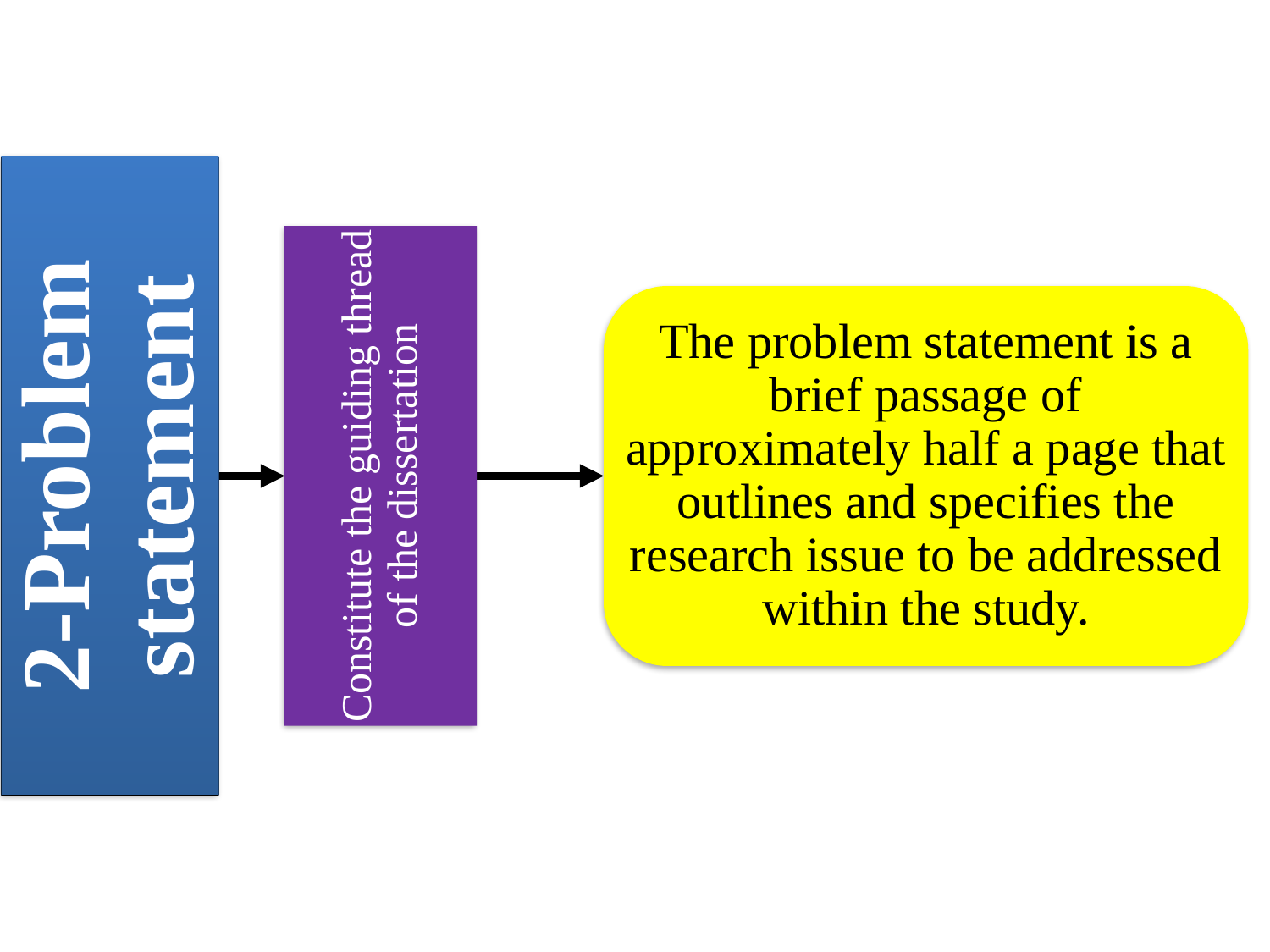

2-Problem statement
Constitute the guiding thread of the dissertation
The problem statement is a brief passage of approximately half a page that outlines and specifies the research issue to be addressed within the study.